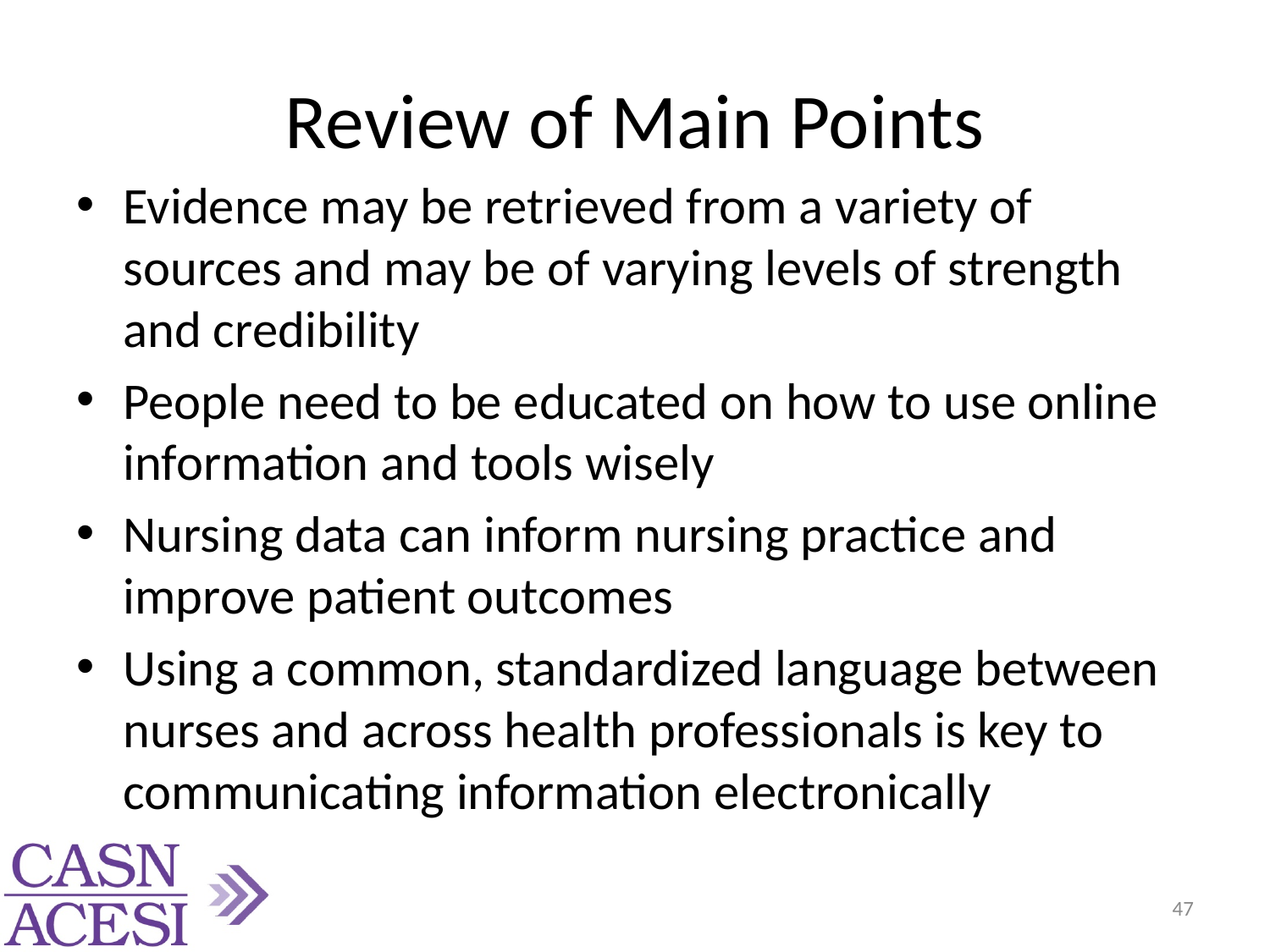

# Review of Main Points
Evidence may be retrieved from a variety of sources and may be of varying levels of strength and credibility
People need to be educated on how to use online information and tools wisely
Nursing data can inform nursing practice and improve patient outcomes
Using a common, standardized language between nurses and across health professionals is key to communicating information electronically
47